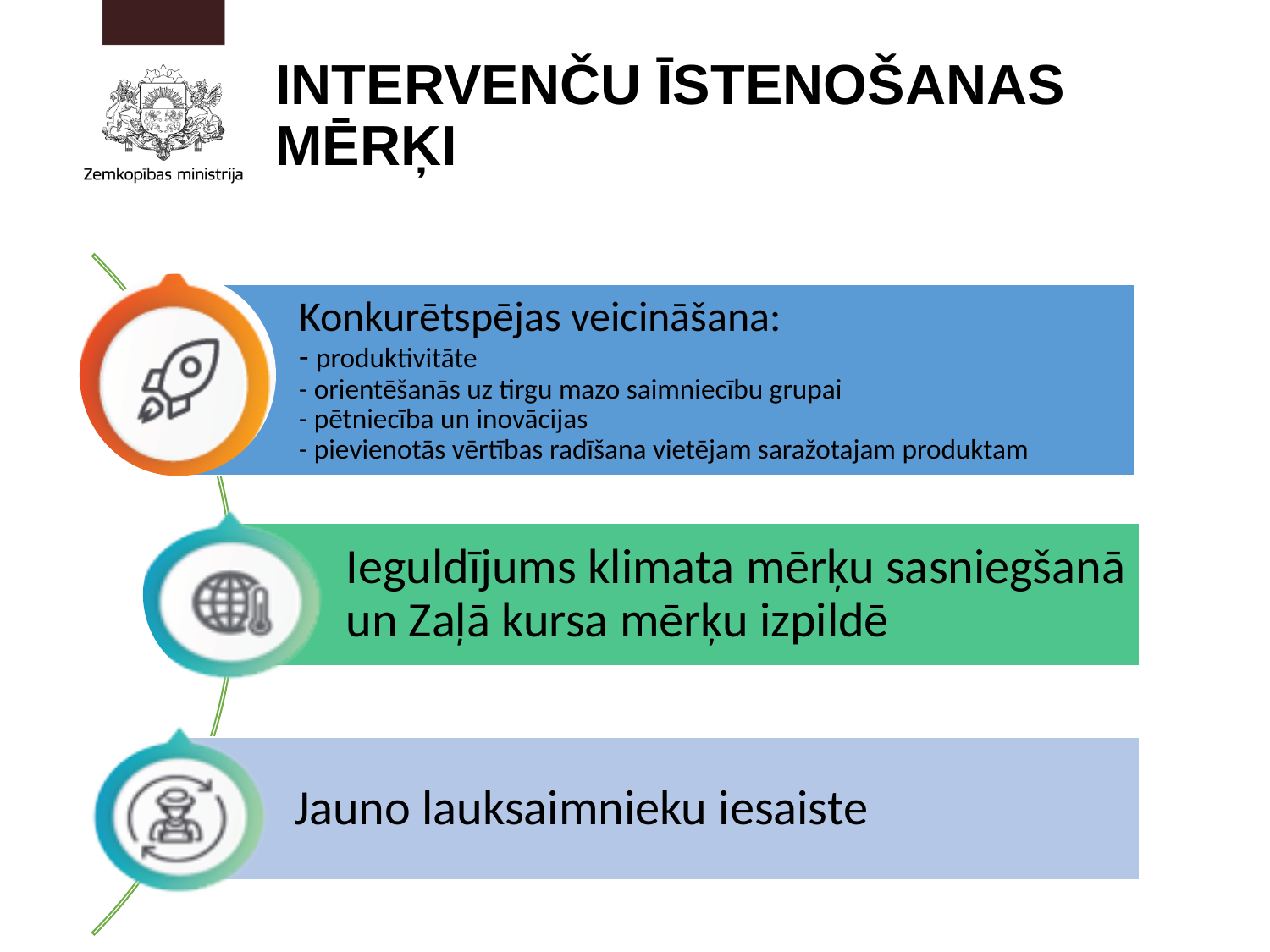

# INTERVENČU ĪSTENOŠANAS MĒRĶI
Konkurētspējas veicināšana:
- produktivitāte
- orientēšanās uz tirgu mazo saimniecību grupai
- pētniecība un inovācijas
- pievienotās vērtības radīšana vietējam saražotajam produktam
Ieguldījums klimata mērķu sasniegšanā un Zaļā kursa mērķu izpildē
Jauno lauksaimnieku iesaiste